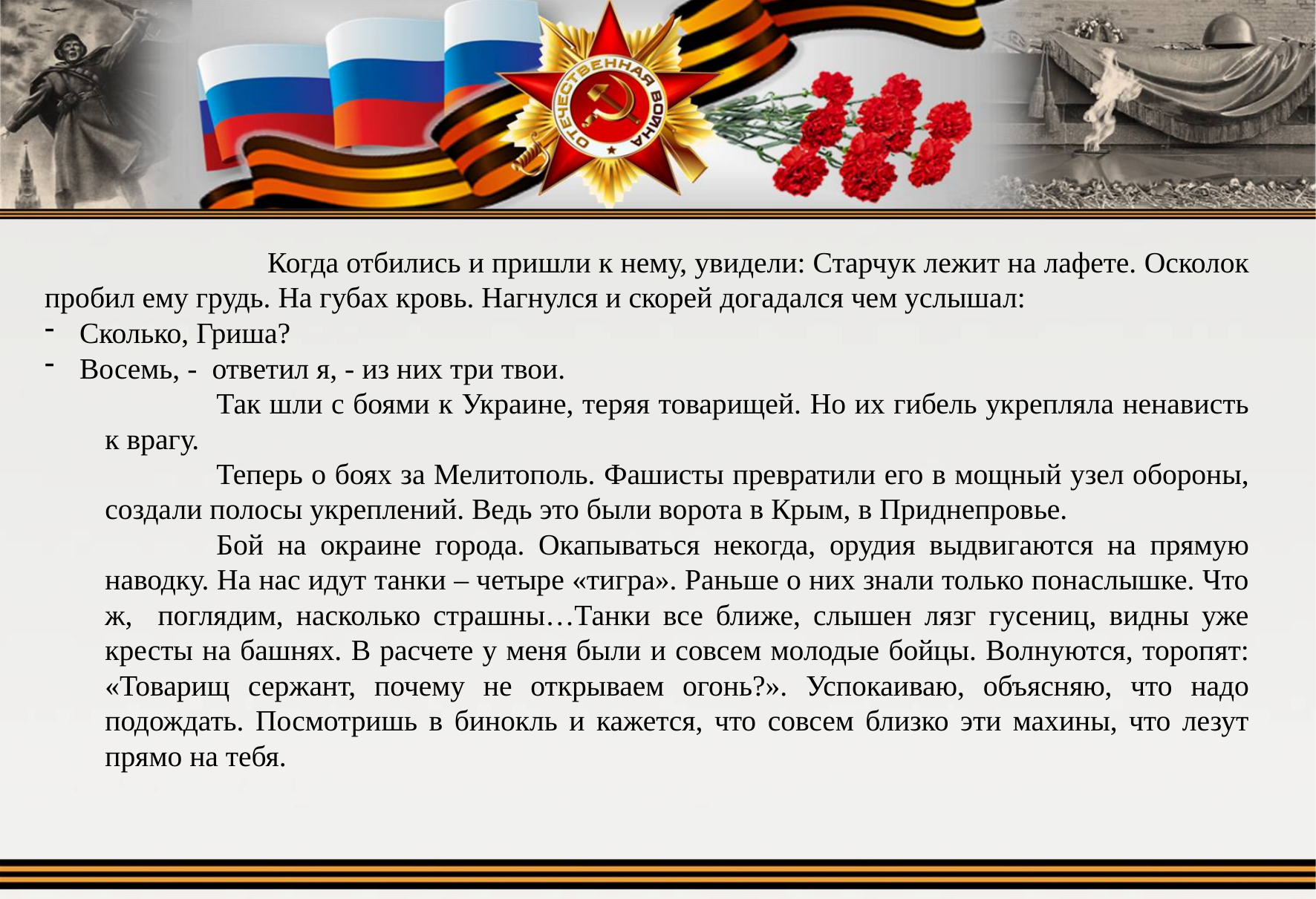

Когда отбились и пришли к нему, увидели: Старчук лежит на лафете. Осколок пробил ему грудь. На губах кровь. Нагнулся и скорей догадался чем услышал:
Сколько, Гриша?
Восемь, -  ответил я, - из них три твои.
	Так шли с боями к Украине, теряя товарищей. Но их гибель укрепляла ненависть к врагу.
	Теперь о боях за Мелитополь. Фашисты превратили его в мощный узел обороны, создали полосы укреплений. Ведь это были ворота в Крым, в Приднепровье.
	Бой на окраине города. Окапываться некогда, орудия выдвигаются на прямую наводку. На нас идут танки – четыре «тигра». Раньше о них знали только понаслышке. Что ж,  поглядим, насколько страшны…Танки все ближе, слышен лязг гусениц, видны уже кресты на башнях. В расчете у меня были и совсем молодые бойцы. Волнуются, торопят: «Товарищ сержант, почему не открываем огонь?». Успокаиваю, объясняю, что надо подождать. Посмотришь в бинокль и кажется, что совсем близко эти махины, что лезут прямо на тебя.